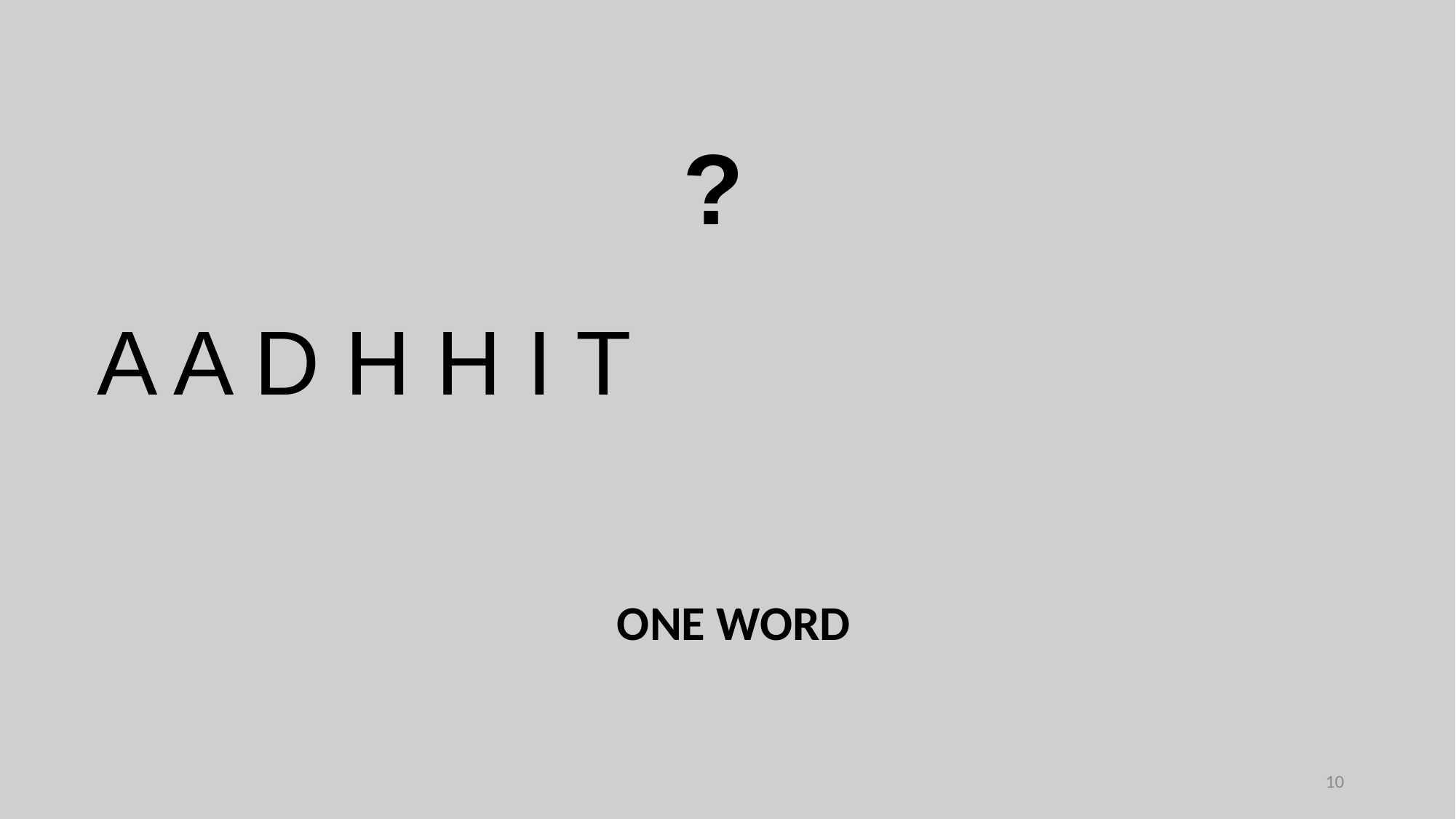

?
A A D H H I T
ONE WORD
10